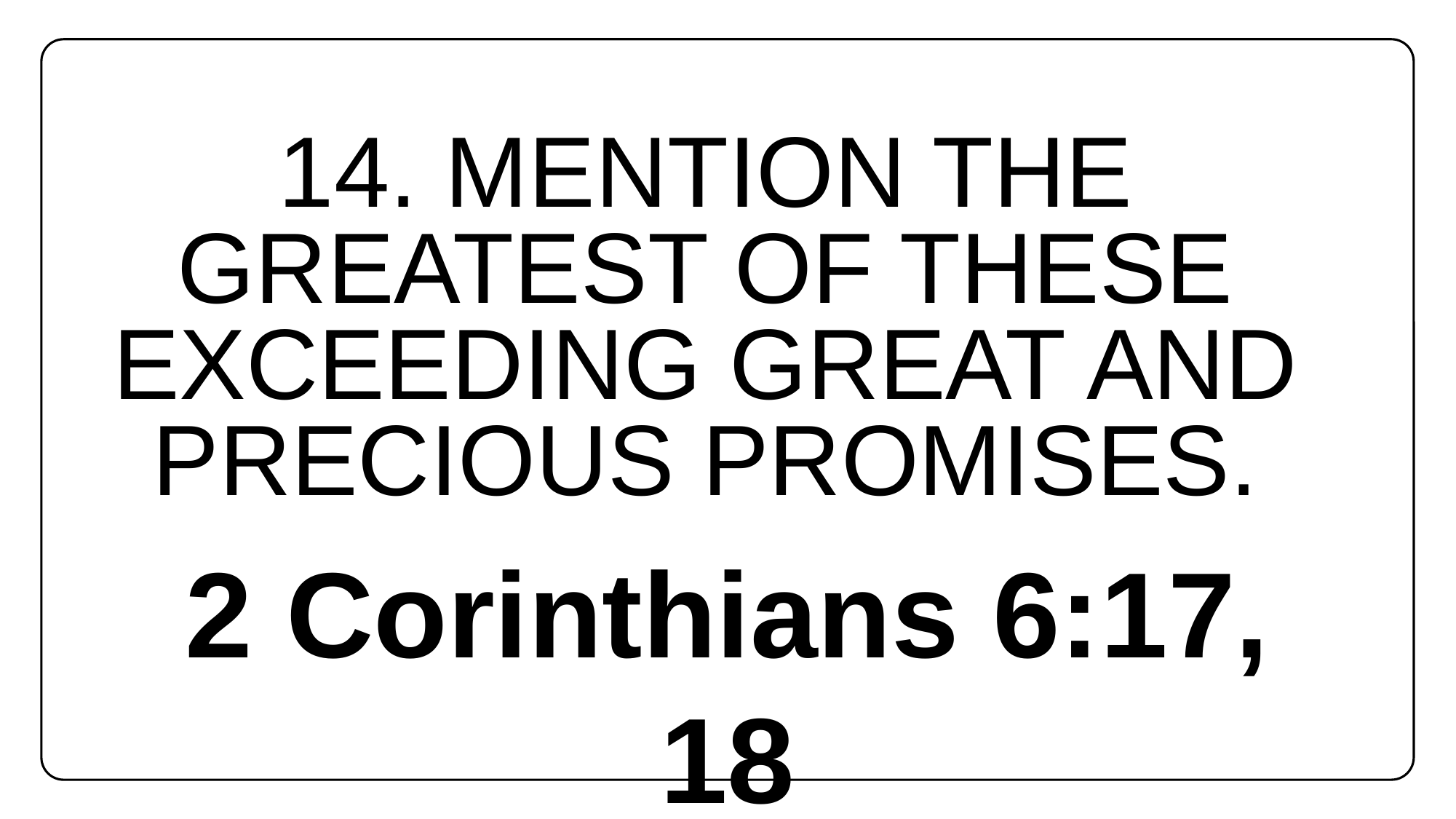

14. Mention the greatest of these exceeding great and precious promises.
2 Corinthians 6:17, 18